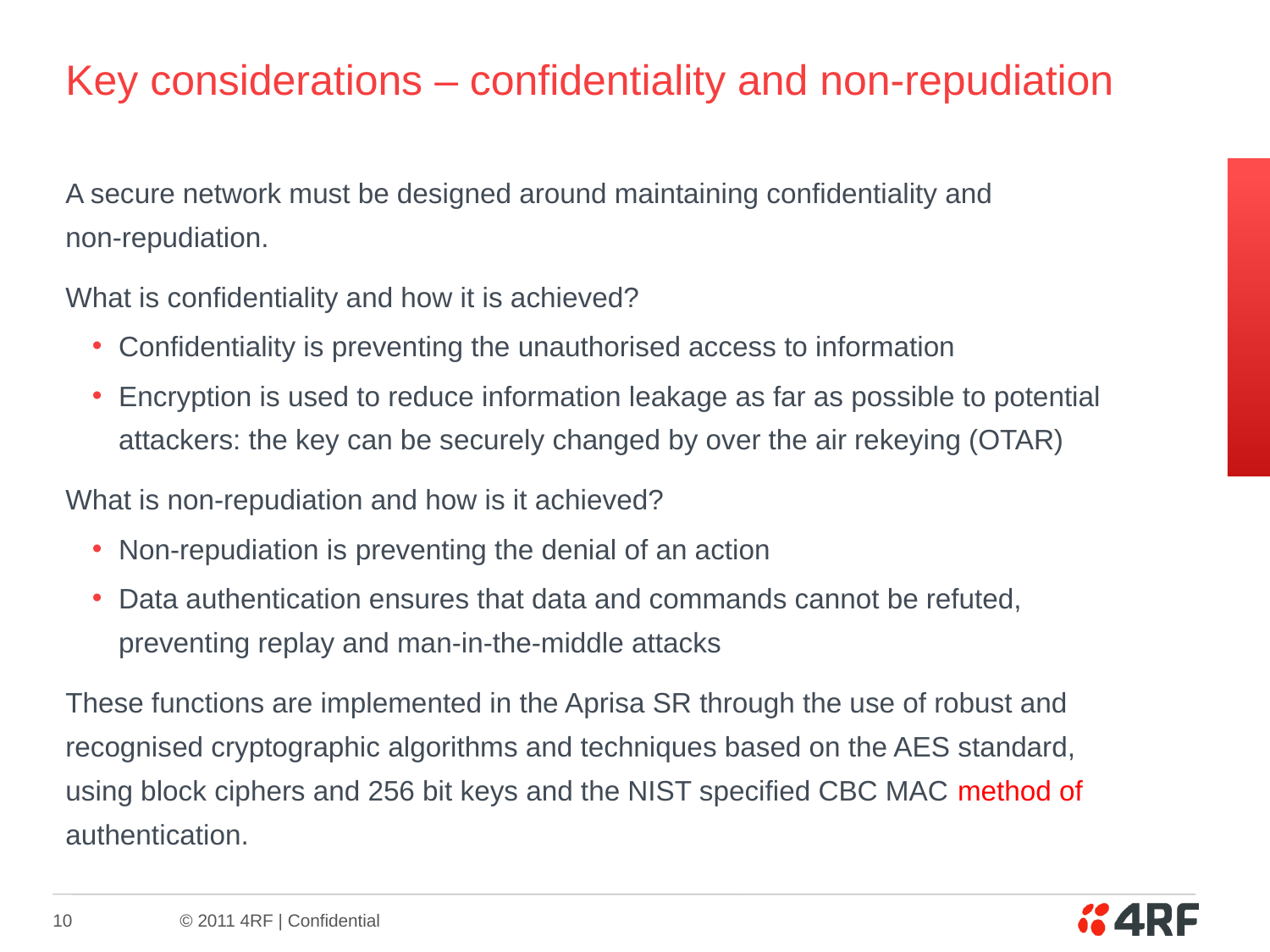

# Key considerations – confidentiality and non-repudiation
A secure network must be designed around maintaining confidentiality and
non-repudiation.
What is confidentiality and how it is achieved?
Confidentiality is preventing the unauthorised access to information
Encryption is used to reduce information leakage as far as possible to potential attackers: the key can be securely changed by over the air rekeying (OTAR)
What is non-repudiation and how is it achieved?
Non-repudiation is preventing the denial of an action
Data authentication ensures that data and commands cannot be refuted, preventing replay and man-in-the-middle attacks
These functions are implemented in the Aprisa SR through the use of robust and recognised cryptographic algorithms and techniques based on the AES standard, using block ciphers and 256 bit keys and the NIST specified CBC MAC method of authentication.